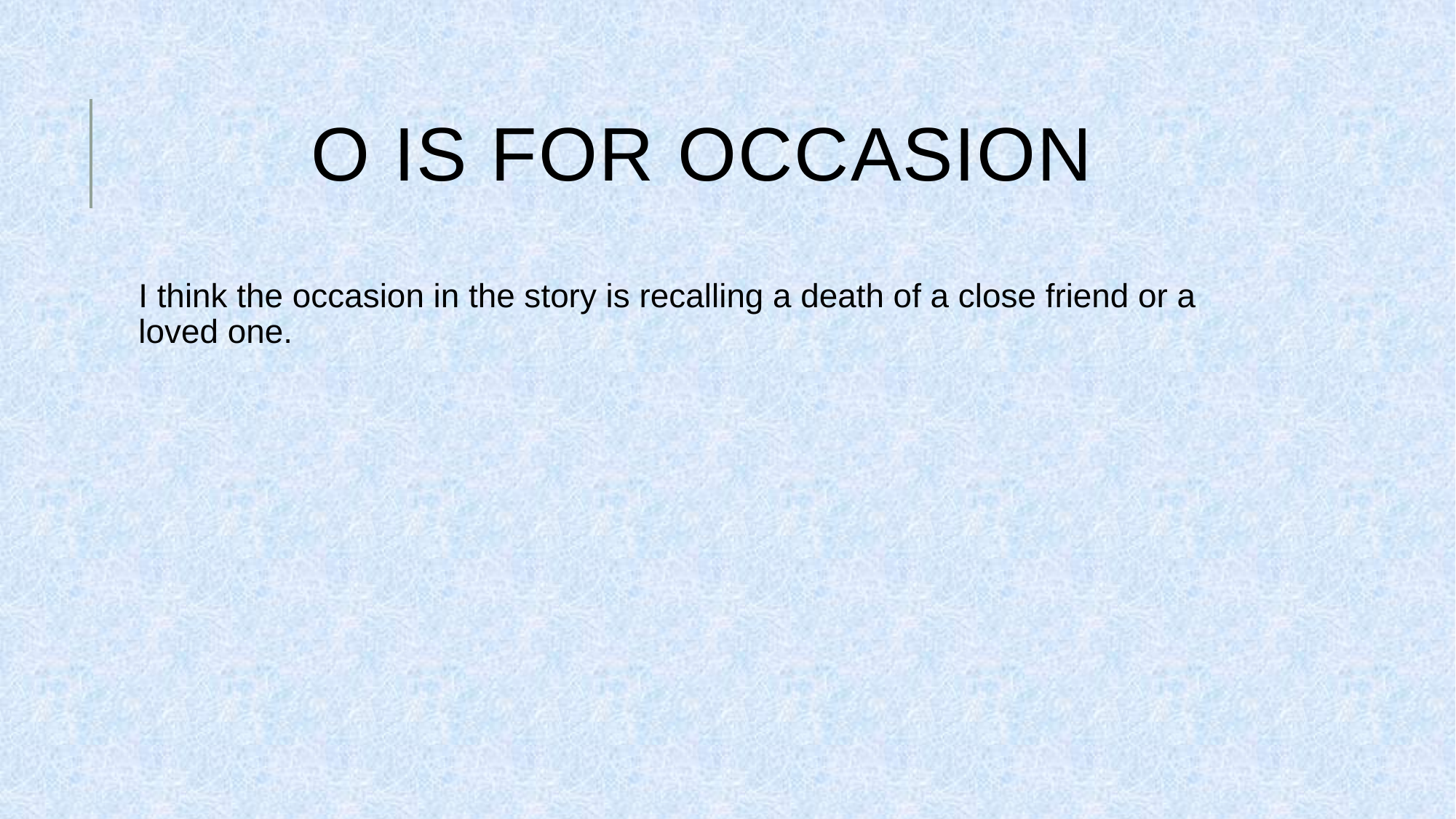

# O is for Occasion
I think the occasion in the story is recalling a death of a close friend or a loved one.